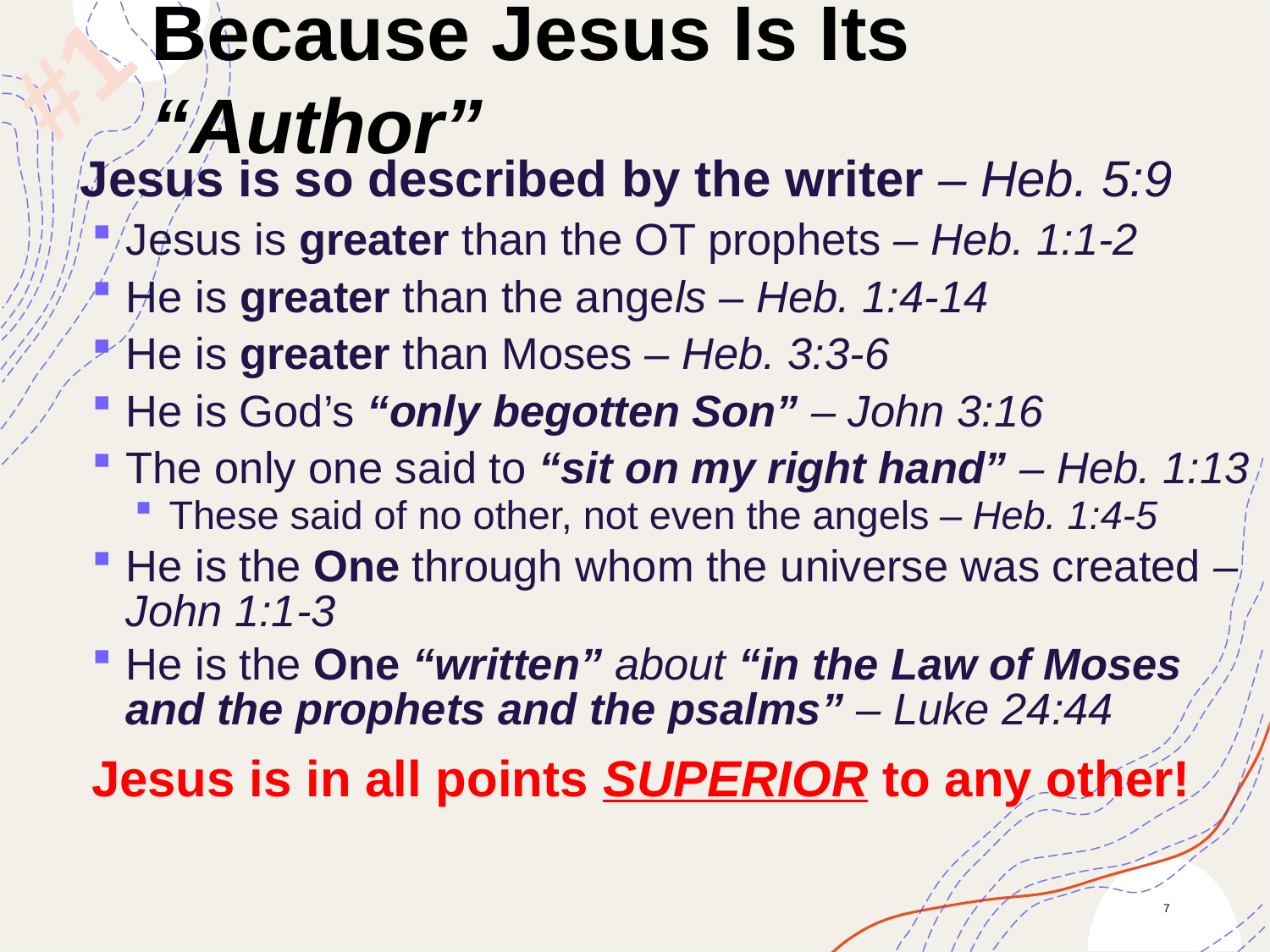

#1
Because Jesus Is Its “Author”
Jesus is so described by the writer – Heb. 5:9
Jesus is greater than the OT prophets – Heb. 1:1-2
He is greater than the angels – Heb. 1:4-14
He is greater than Moses – Heb. 3:3-6
He is God’s “only begotten Son” – John 3:16
The only one said to “sit on my right hand” – Heb. 1:13
These said of no other, not even the angels – Heb. 1:4-5
He is the One through whom the universe was created – John 1:1-3
He is the One “written” about “in the Law of Moses and the prophets and the psalms” – Luke 24:44
Jesus is in all points SUPERIOR to any other!

7